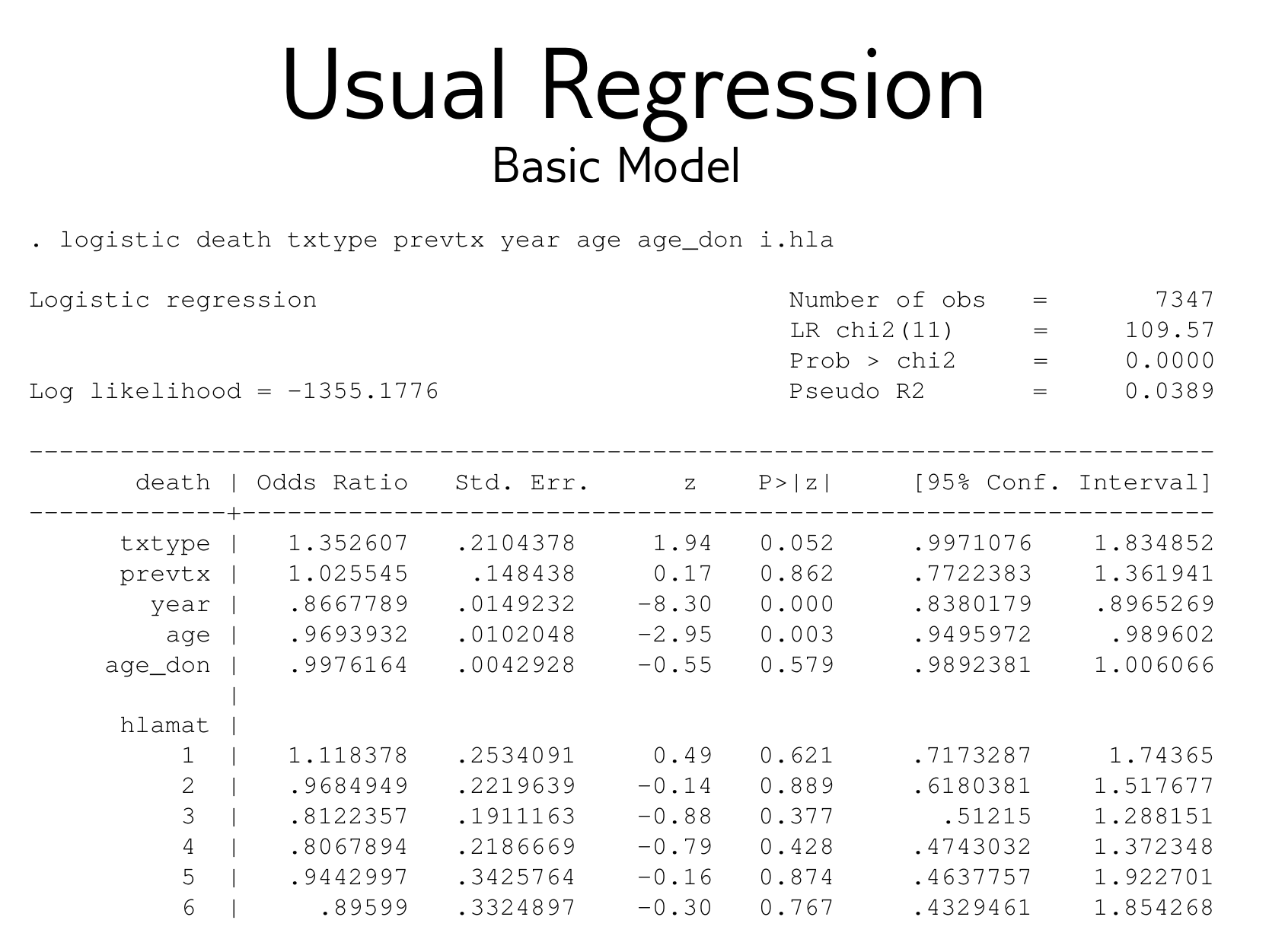

11
# Usual Regression
Basic Model
. logistic death txtype prevtx year age age_don i.hla

Logistic regression                               Number of obs   =       7347
                                                  LR chi2(11)     =     109.57
                                                  Prob > chi2     =     0.0000
Log likelihood = -1355.1776                       Pseudo R2       =     0.0389

------------------------------------------------------------------------------
       death | Odds Ratio   Std. Err.      z    P>|z|     [95% Conf. Interval]
-------------+----------------------------------------------------------------
      txtype |   1.352607   .2104378     1.94   0.052     .9971076    1.834852
      prevtx |   1.025545    .148438     0.17   0.862     .7722383    1.361941
        year |   .8667789   .0149232    -8.30   0.000     .8380179    .8965269
         age |   .9693932   .0102048    -2.95   0.003     .9495972     .989602
     age_don |   .9976164   .0042928    -0.55   0.579     .9892381    1.006066
             |
      hlamat |
          1  |   1.118378   .2534091     0.49   0.621     .7173287     1.74365
          2  |   .9684949   .2219639    -0.14   0.889     .6180381    1.517677
          3  |   .8122357   .1911163    -0.88   0.377       .51215    1.288151
          4  |   .8067894   .2186669    -0.79   0.428     .4743032    1.372348
          5  |   .9442997   .3425764    -0.16   0.874     .4637757    1.922701
          6  |     .89599   .3324897    -0.30   0.767     .4329461    1.854268